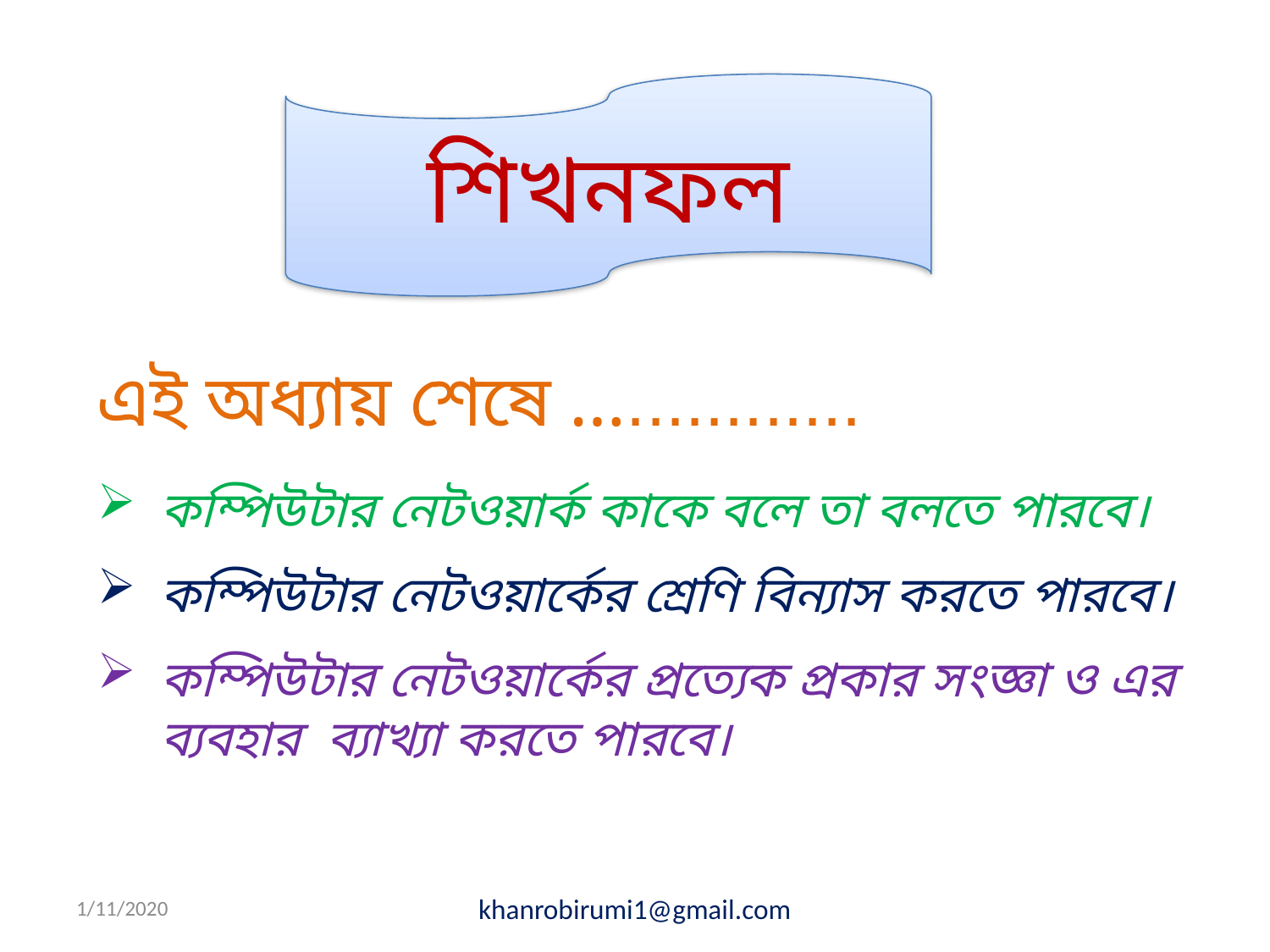

শিখনফল
এই অধ্যায় শেষে …............

কম্পিউটার নেটওয়ার্ক কাকে বলে তা বলতে পারবে।

কম্পিউটার নেটওয়ার্কের শ্রেণি বিন্যাস করতে পারবে।

কম্পিউটার নেটওয়ার্কের প্রত্যেক প্রকার সংজ্ঞা ও এর ব্যবহার  ব্যাখ্যা করতে পারবে।
1/11/2020
khanrobirumi1@gmail.com